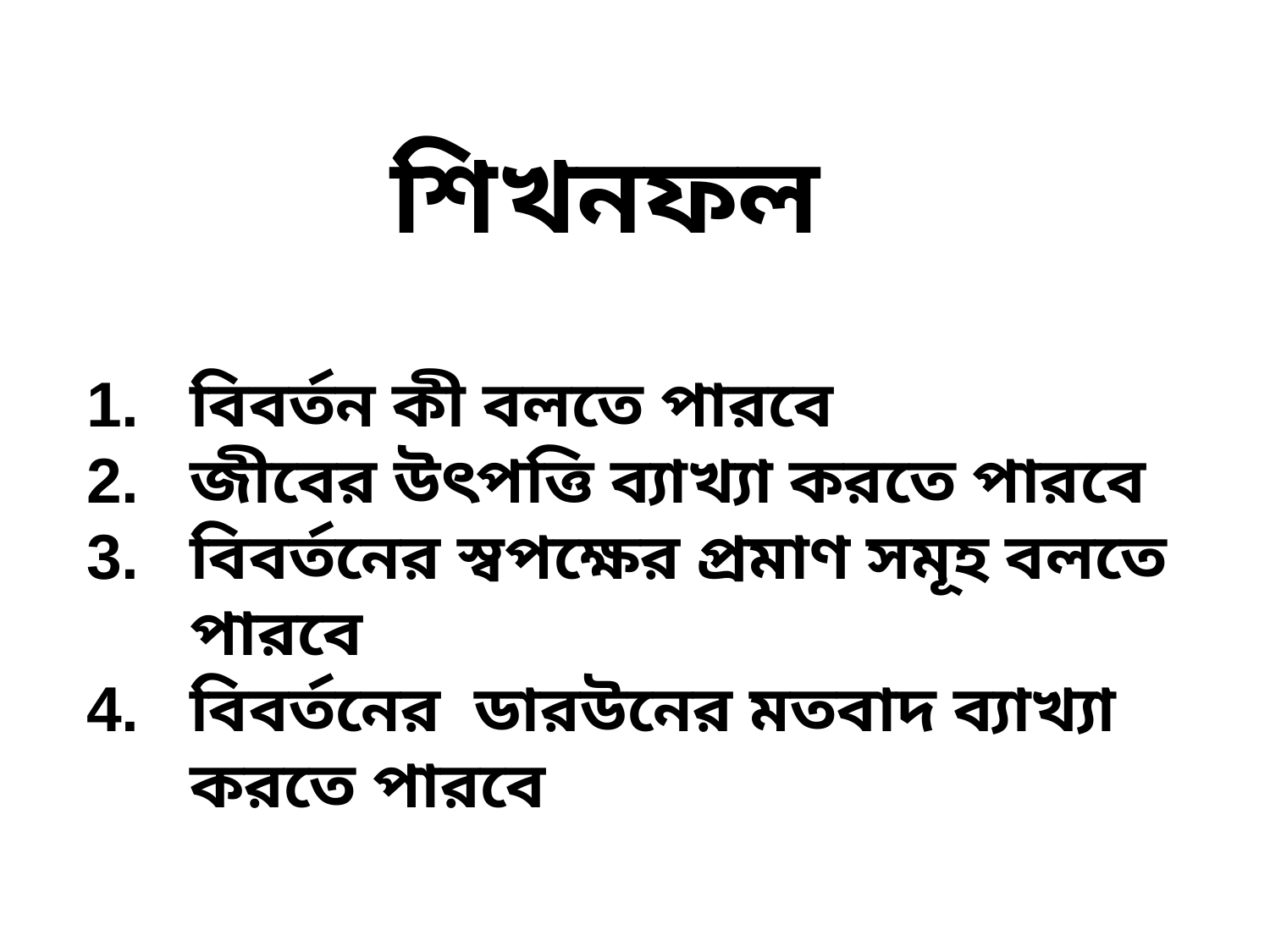

শিখনফল
বিবর্তন কী বলতে পারবে
জীবের উৎপত্তি ব্যাখ্যা করতে পারবে
বিবর্তনের স্বপক্ষের প্রমাণ সমূহ বলতে পারবে
বিবর্তনের  ডারউনের মতবাদ ব্যাখ্যা করতে পারবে